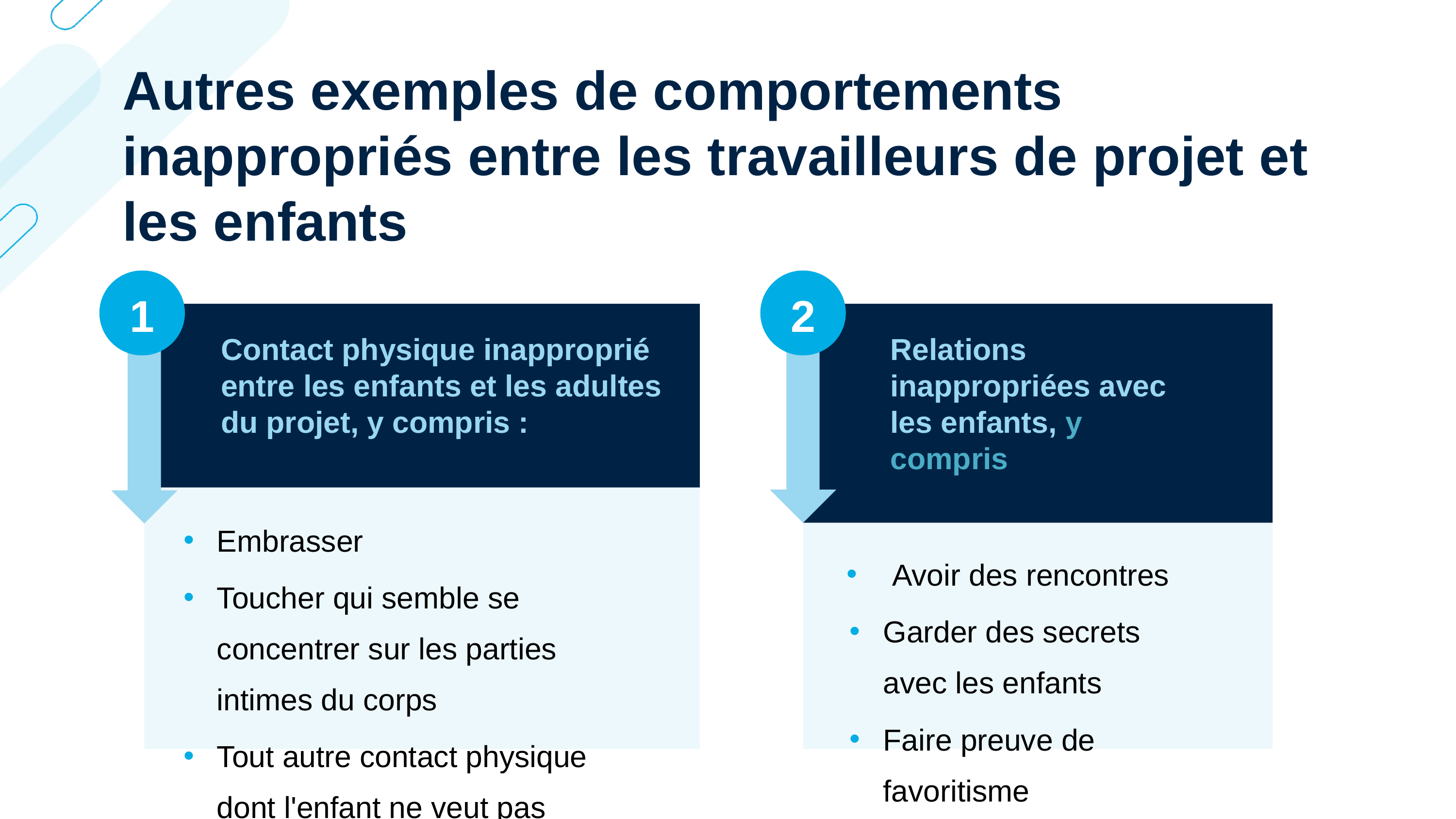

Autres exemples de comportements inappropriés entre les travailleurs de projet et les enfants

1

Contact physique inapproprié entre les enfants et les adultes du projet, y compris :

Embrasser
Toucher qui semble se concentrer sur les parties intimes du corps
Tout autre contact physique dont l'enfant ne veut pas

2

Relations inappropriées avec les enfants, y compris

Avoir des rencontres
Garder des secrets avec les enfants
Faire preuve de favoritisme